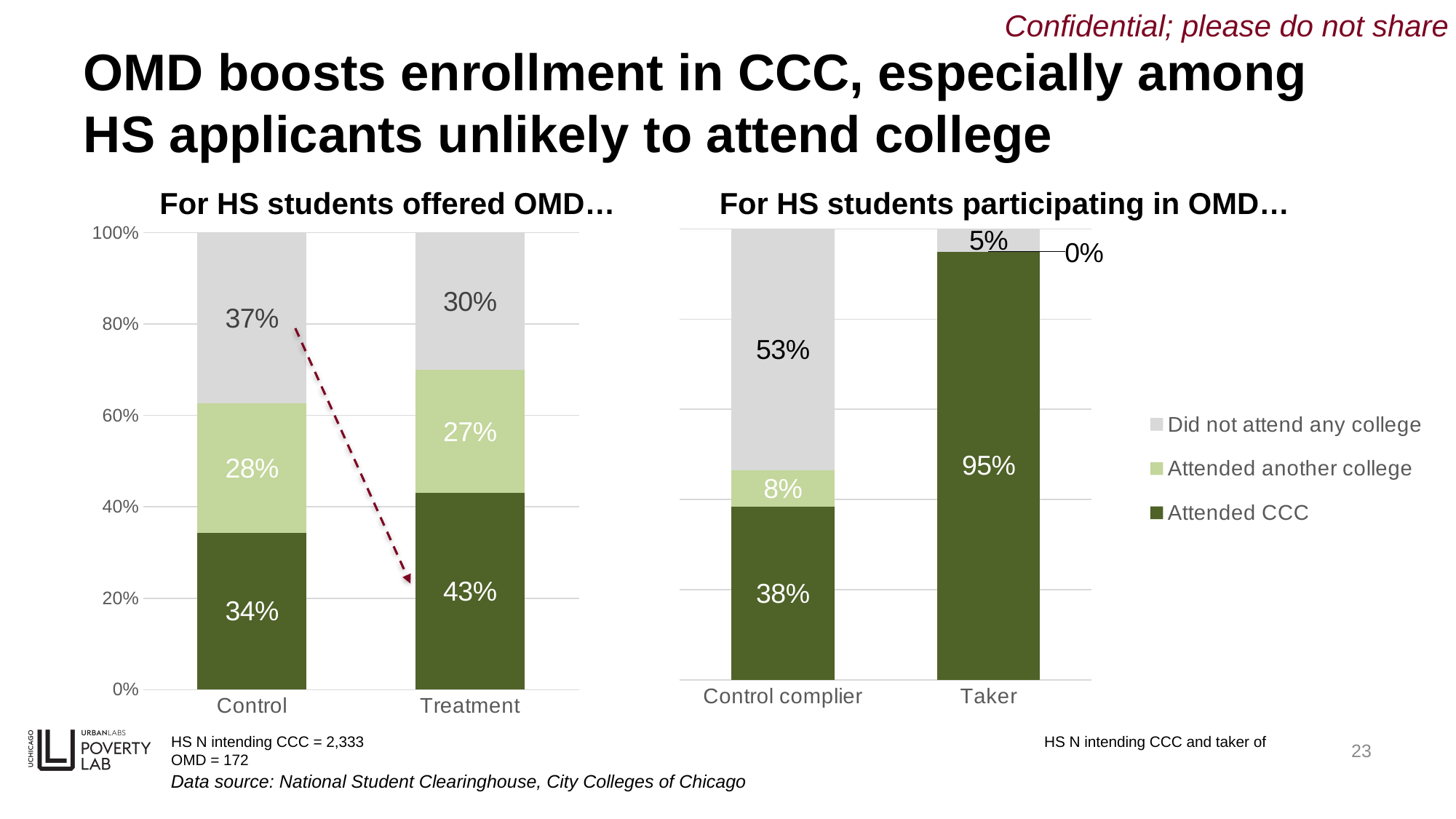

Confidential; please do not share
# OMD boosts enrollment in CCC, especially among HS applicants unlikely to attend college
For HS students participating in OMD…
For HS students offered OMD…

### Chart

| Category | Attended CCC | Attended another college | Did not attend any college |
|---|---|---|---|
| Control complier | 0.38 | 0.08 | 0.53 |
| Taker | 0.95 | 0.0 | 0.05 |

### Chart

| Category | Attended CCC | Attended another college | Did not attend any college |
|---|---|---|---|
| Control | 0.34 | 0.28 | 0.37 |
| Treatment | 0.43 | 0.27 | 0.3 |
HS N intending CCC = 2,333							HS N intending CCC and taker of OMD = 172
23
Data source: National Student Clearinghouse, City Colleges of Chicago